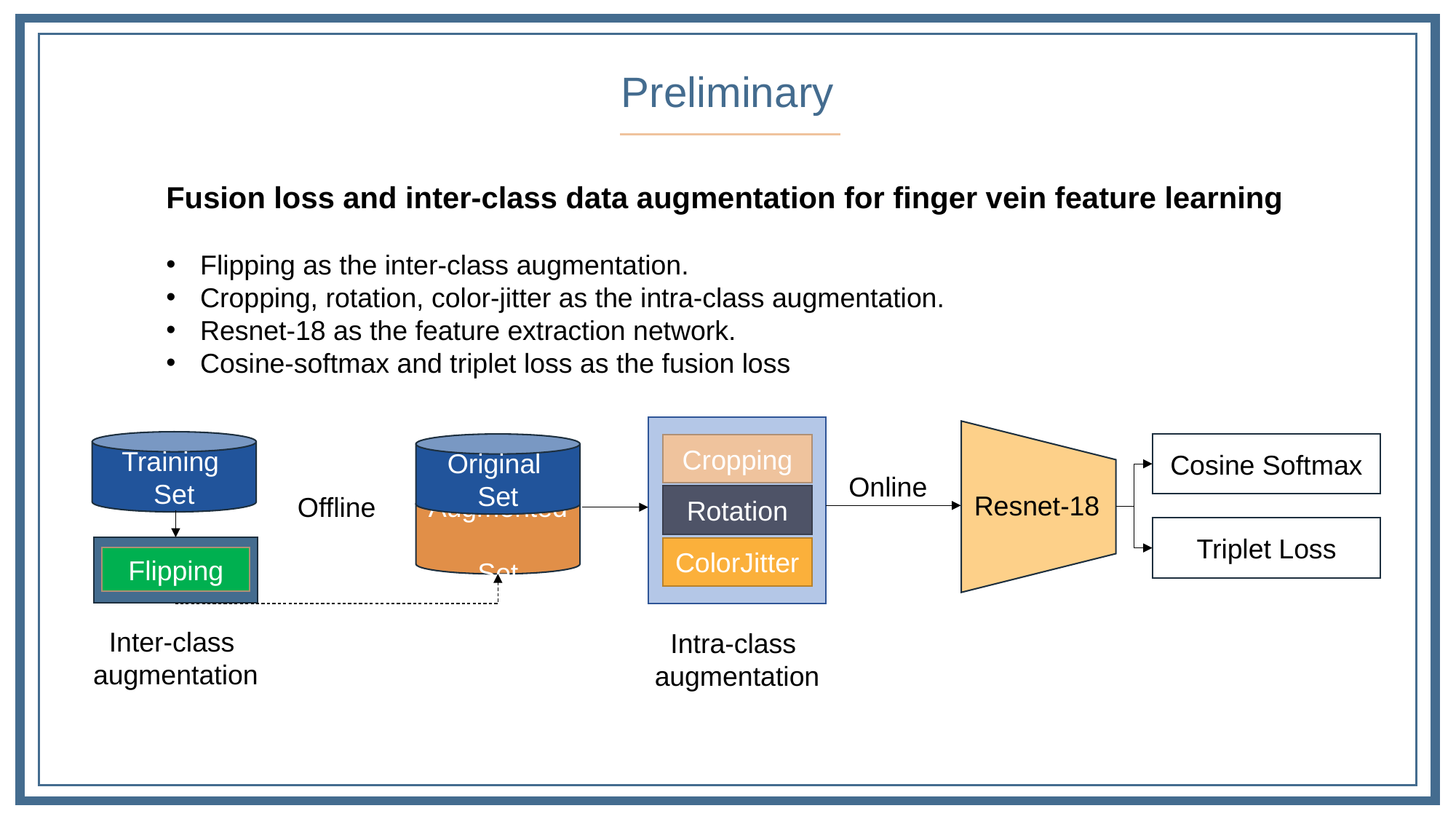

Preliminary
Fusion loss and inter-class data augmentation for finger vein feature learning

Flipping as the inter-class augmentation.
Cropping, rotation, color-jitter as the intra-class augmentation.
Resnet-18 as the feature extraction network.
Cosine-softmax and triplet loss as the fusion loss

Training
Set
Cosine Softmax
Original
Set
Cropping
Online
Resnet-18
Offline
Rotation
Augmented
Set
Triplet Loss

ColorJitter
Flipping
Inter-class
augmentation
Intra-class
augmentation